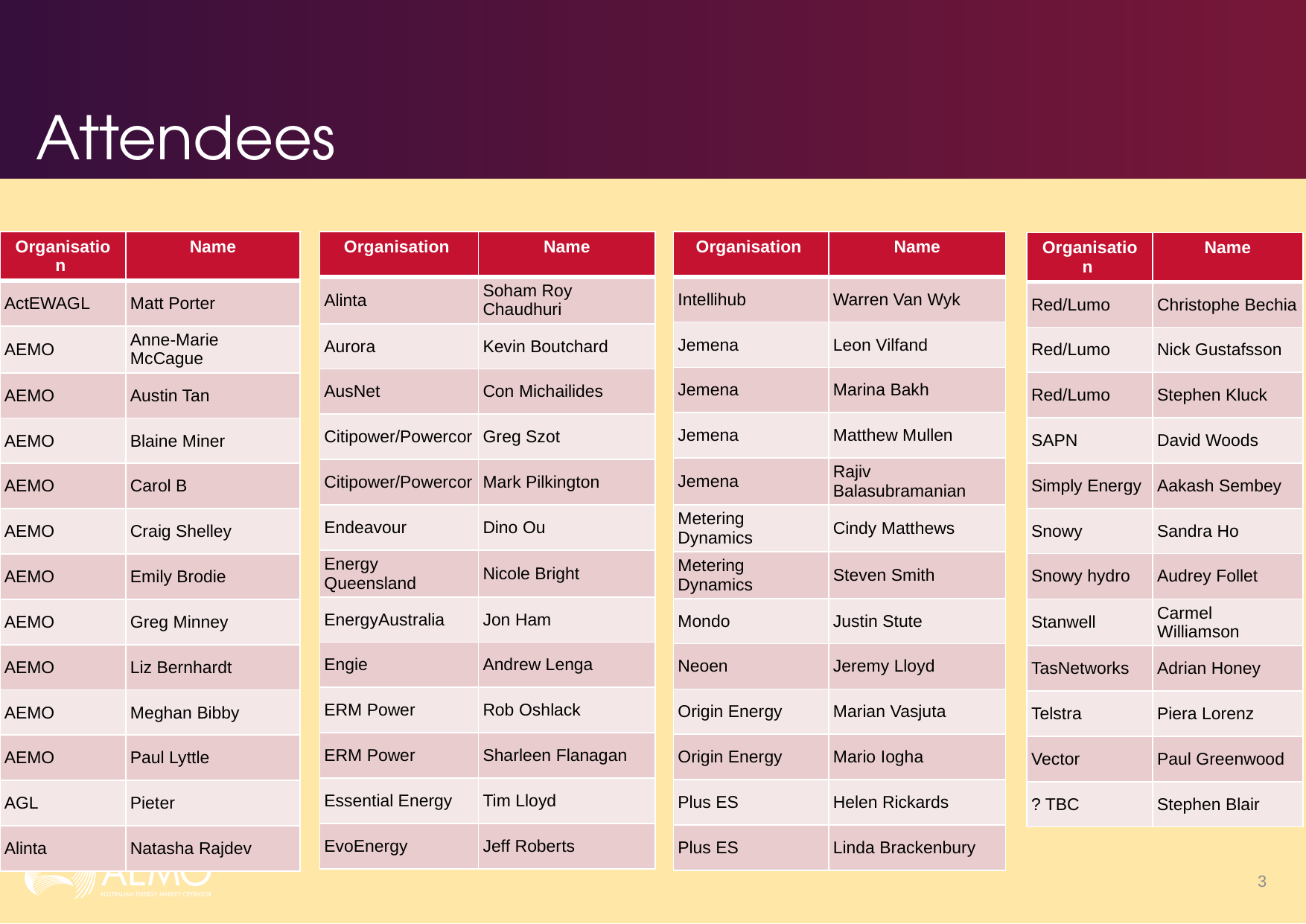

# Attendees
| Organisation | Name |
| --- | --- |
| ActEWAGL | Matt Porter |
| AEMO | Anne-Marie McCague |
| AEMO | Austin Tan |
| AEMO | Blaine Miner |
| AEMO | Carol B |
| AEMO | Craig Shelley |
| AEMO | Emily Brodie |
| AEMO | Greg Minney |
| AEMO | Liz Bernhardt |
| AEMO | Meghan Bibby |
| AEMO | Paul Lyttle |
| AGL | Pieter |
| Alinta | Natasha Rajdev |
| Organisation | Name |
| --- | --- |
| Alinta | Soham Roy Chaudhuri |
| Aurora | Kevin Boutchard |
| AusNet | Con Michailides |
| Citipower/Powercor | Greg Szot |
| Citipower/Powercor | Mark Pilkington |
| Endeavour | Dino Ou |
| Energy Queensland | Nicole Bright |
| EnergyAustralia | Jon Ham |
| Engie | Andrew Lenga |
| ERM Power | Rob Oshlack |
| ERM Power | Sharleen Flanagan |
| Essential Energy | Tim Lloyd |
| EvoEnergy | Jeff Roberts |
| Organisation | Name |
| --- | --- |
| Intellihub | Warren Van Wyk |
| Jemena | Leon Vilfand |
| Jemena | Marina Bakh |
| Jemena | Matthew Mullen |
| Jemena | Rajiv Balasubramanian |
| Metering Dynamics | Cindy Matthews |
| Metering Dynamics | Steven Smith |
| Mondo | Justin Stute |
| Neoen | Jeremy Lloyd |
| Origin Energy | Marian Vasjuta |
| Origin Energy | Mario Iogha |
| Plus ES | Helen Rickards |
| Plus ES | Linda Brackenbury |
| Organisation | Name |
| --- | --- |
| Red/Lumo | Christophe Bechia |
| Red/Lumo | Nick Gustafsson |
| Red/Lumo | Stephen Kluck |
| SAPN | David Woods |
| Simply Energy | Aakash Sembey |
| Snowy | Sandra Ho |
| Snowy hydro | Audrey Follet |
| Stanwell | Carmel Williamson |
| TasNetworks | Adrian Honey |
| Telstra | Piera Lorenz |
| Vector | Paul Greenwood |
| ? TBC | Stephen Blair |
3